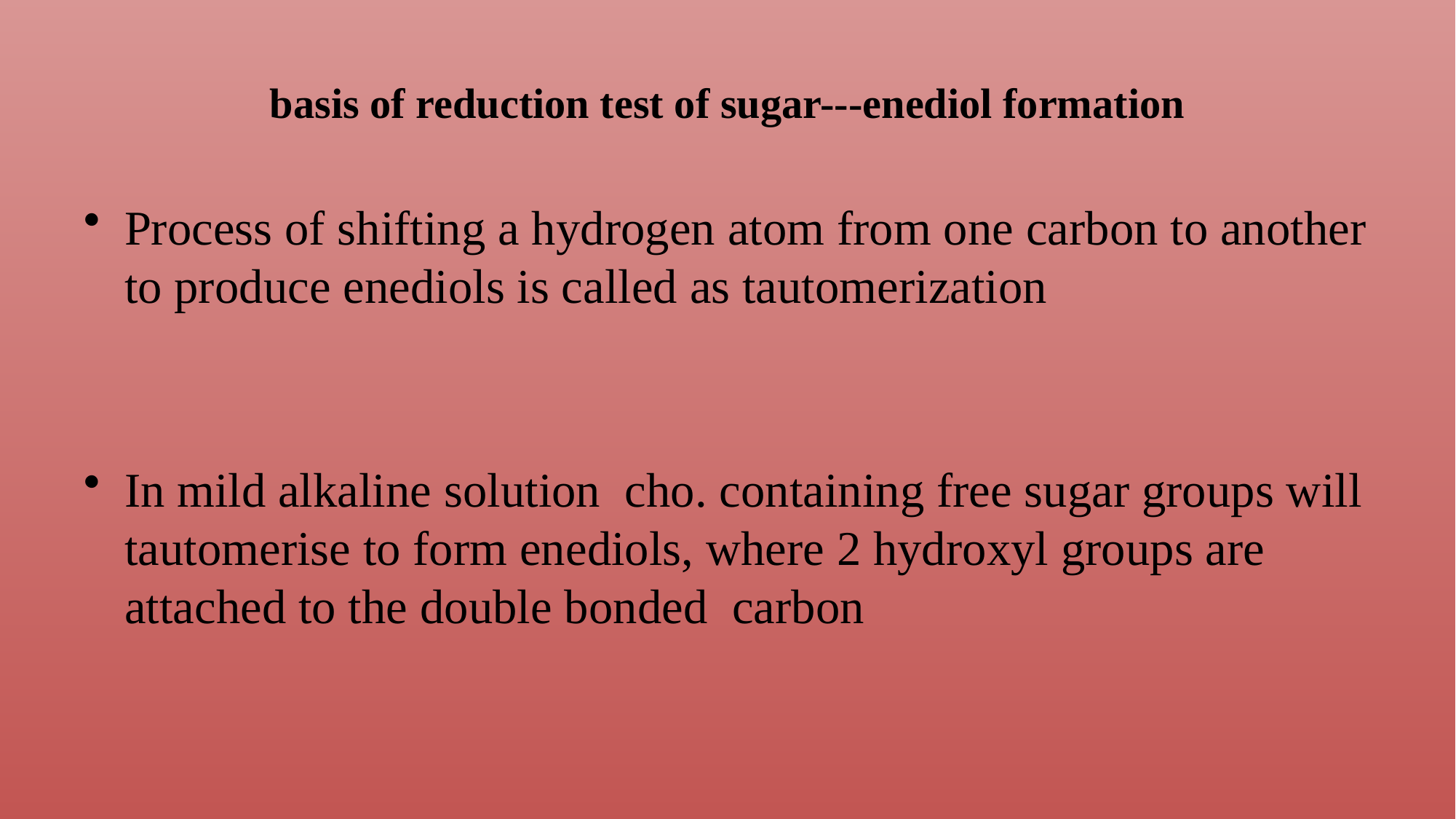

# basis of reduction test of sugar---enediol formation
Process of shifting a hydrogen atom from one carbon to another to produce enediols is called as tautomerization

In mild alkaline solution  cho. containing free sugar groups will tautomerise to form enediols, where 2 hydroxyl groups are attached to the double bonded  carbon